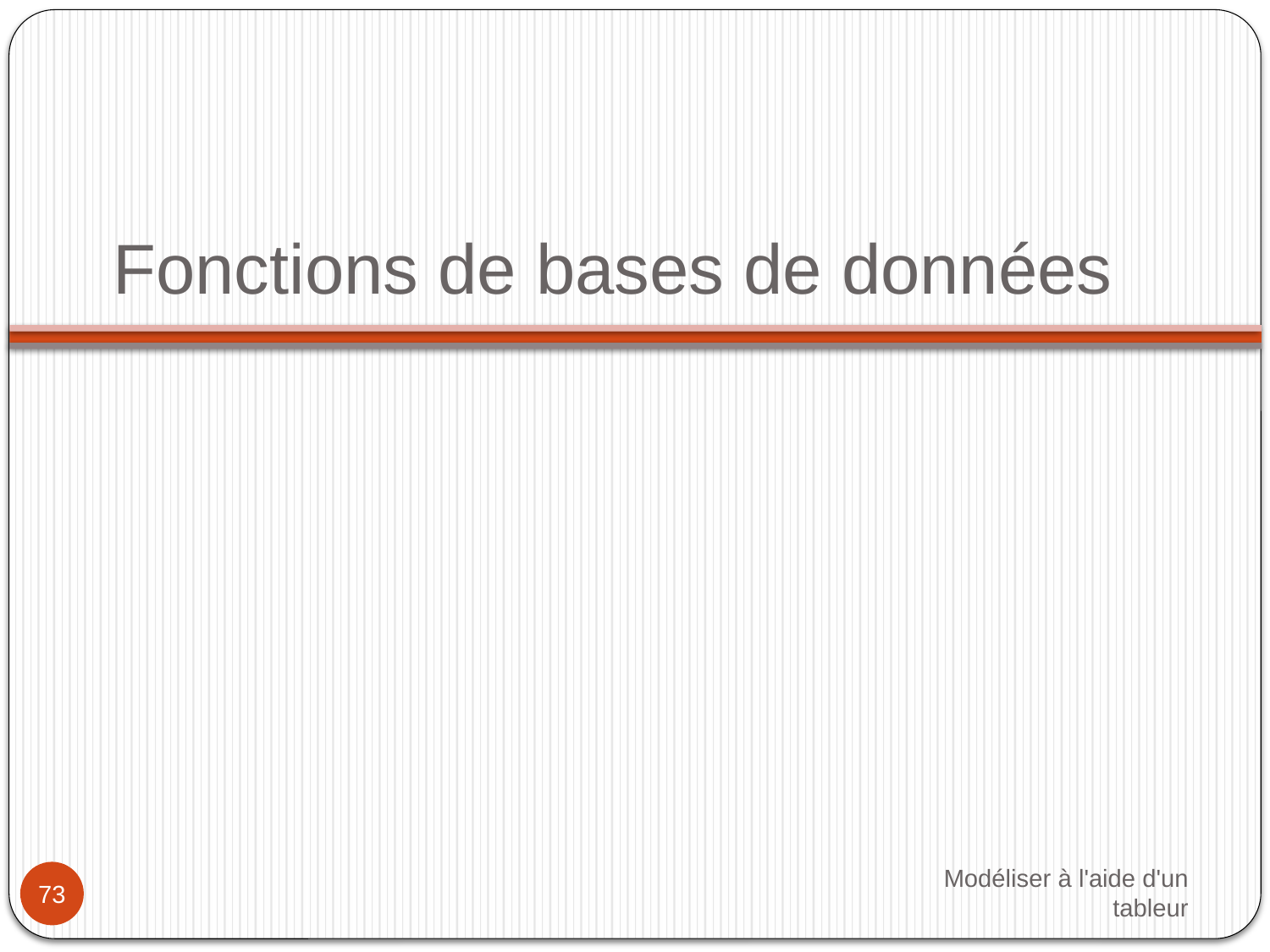

# Fonctions de bases de données

Modéliser à l'aide d'un tableur
73